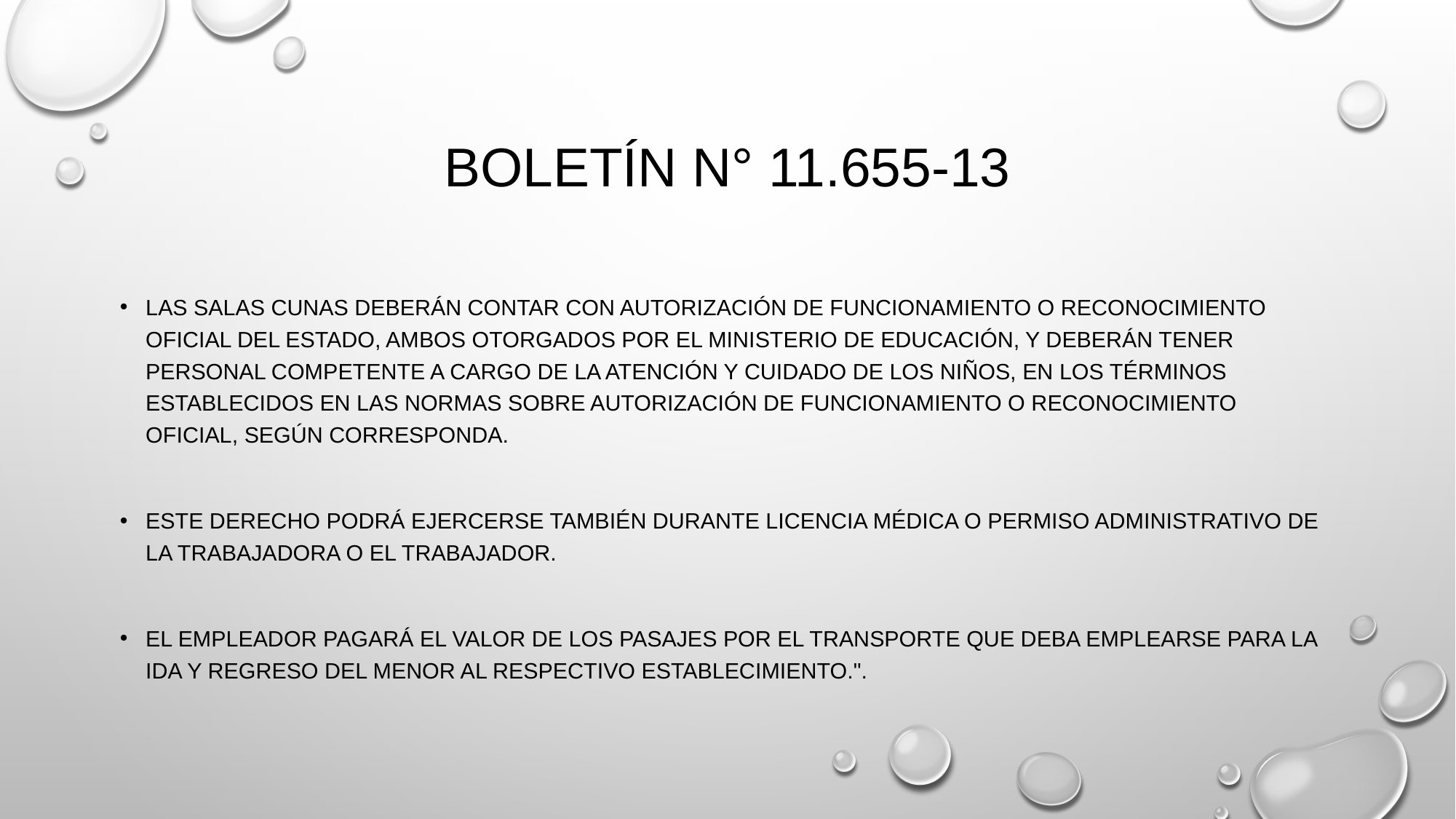

# Boletín N° 11.655-13
Las salas cunas deberán contar con autorización de funcionamiento o reconocimiento oficial del Estado, ambos otorgados por el Ministerio de Educación, y deberán tener personal competente a cargo de la atención y cuidado de los niños, en los términos establecidos en las normas sobre autorización de funcionamiento o reconocimiento oficial, según corresponda.

Este derecho podrá ejercerse también durante licencia médica o permiso administrativo de la trabajadora o el trabajador.

El empleador pagará el valor de los pasajes por el transporte que deba emplearse para la ida y regreso del menor al respectivo establecimiento.".